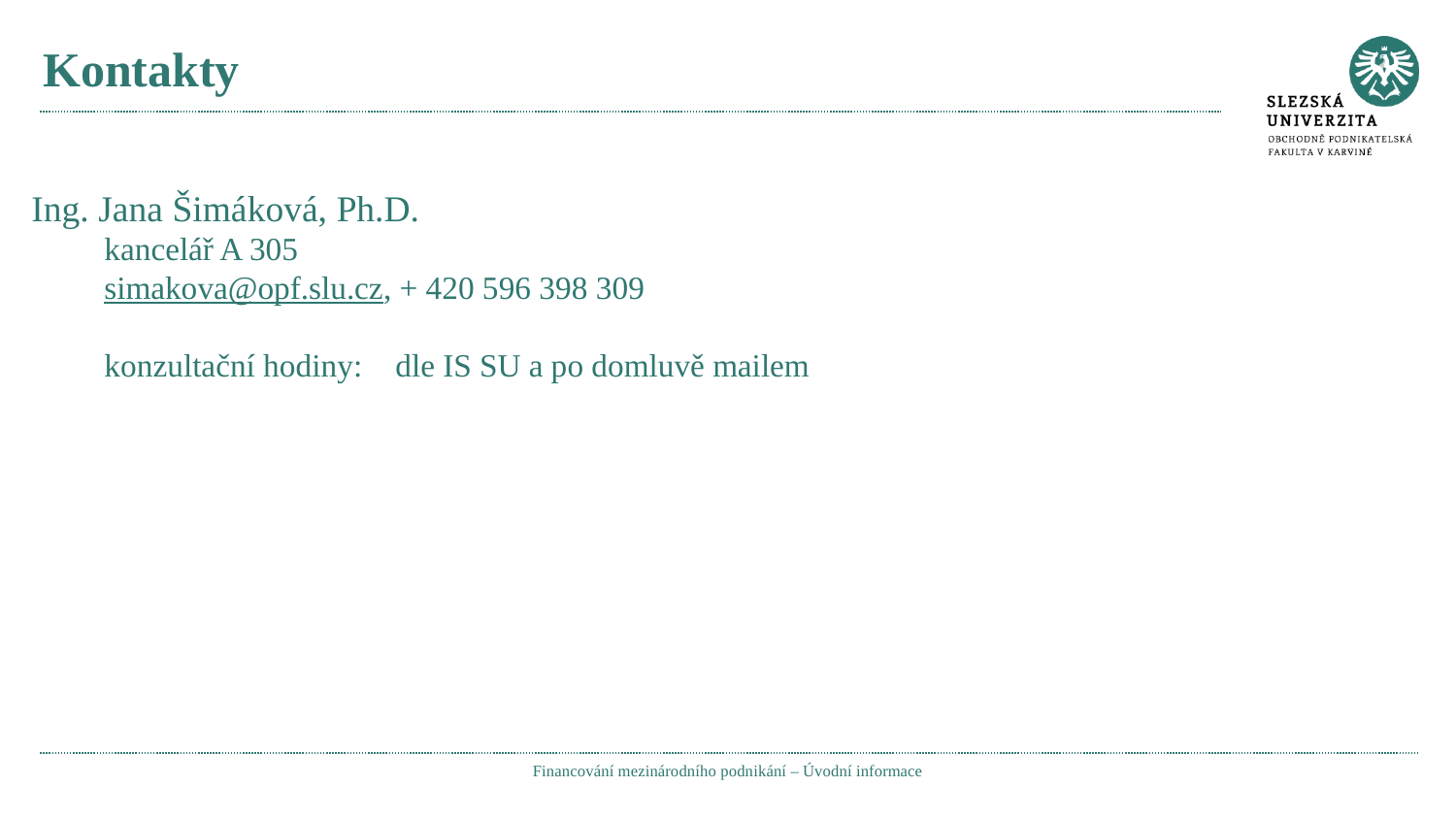

# Kontakty

Ing. Jana Šimáková, Ph.D.
kancelář A 305
simakova@opf.slu.cz, + 420 596 398 309

konzultační hodiny: 	dle IS SU a po domluvě mailem

Financování mezinárodního podnikání – Úvodní informace